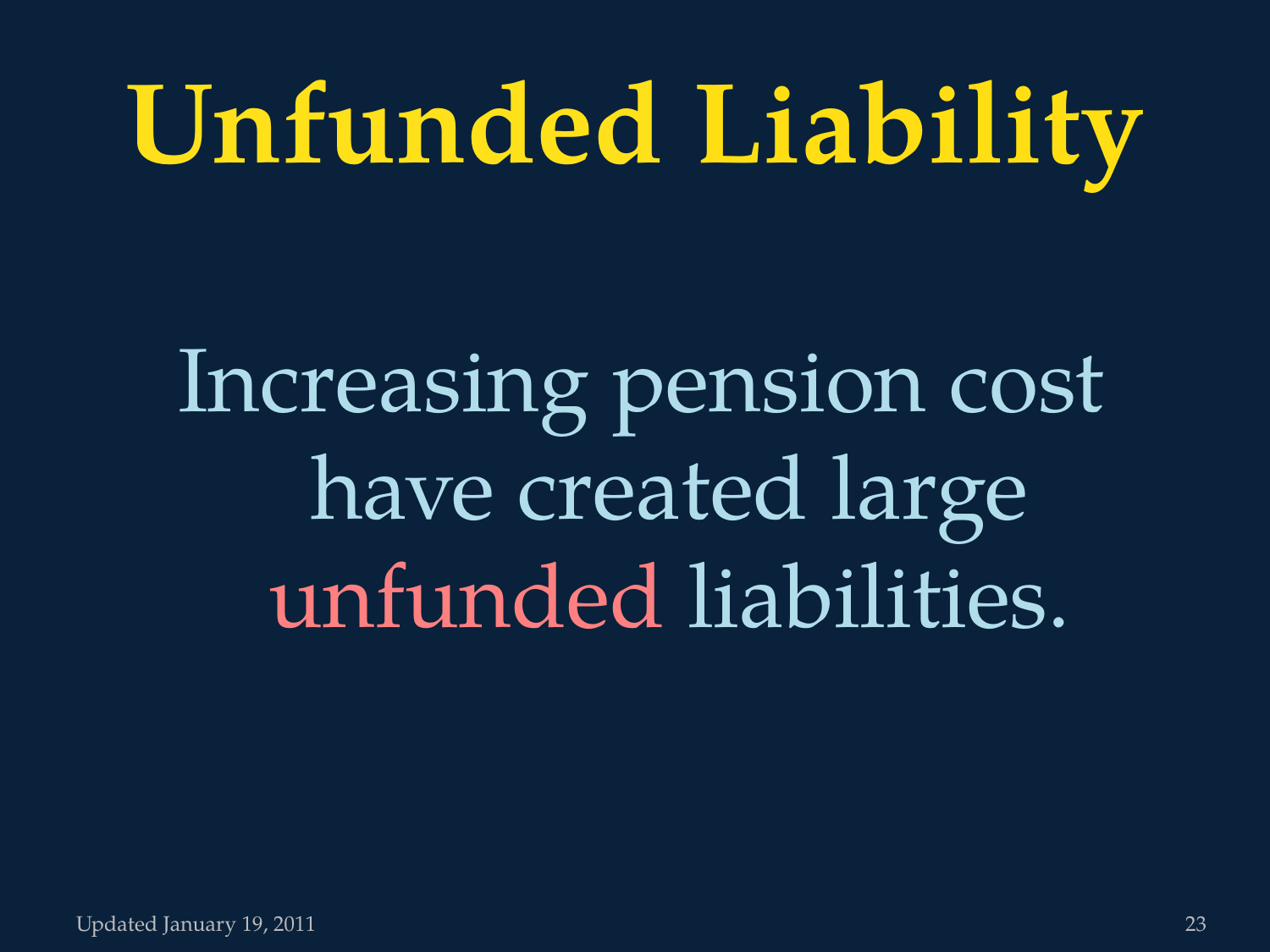

# Unfunded Liability
Increasing pension cost have created large unfunded liabilities.
Updated January 19, 2011
23